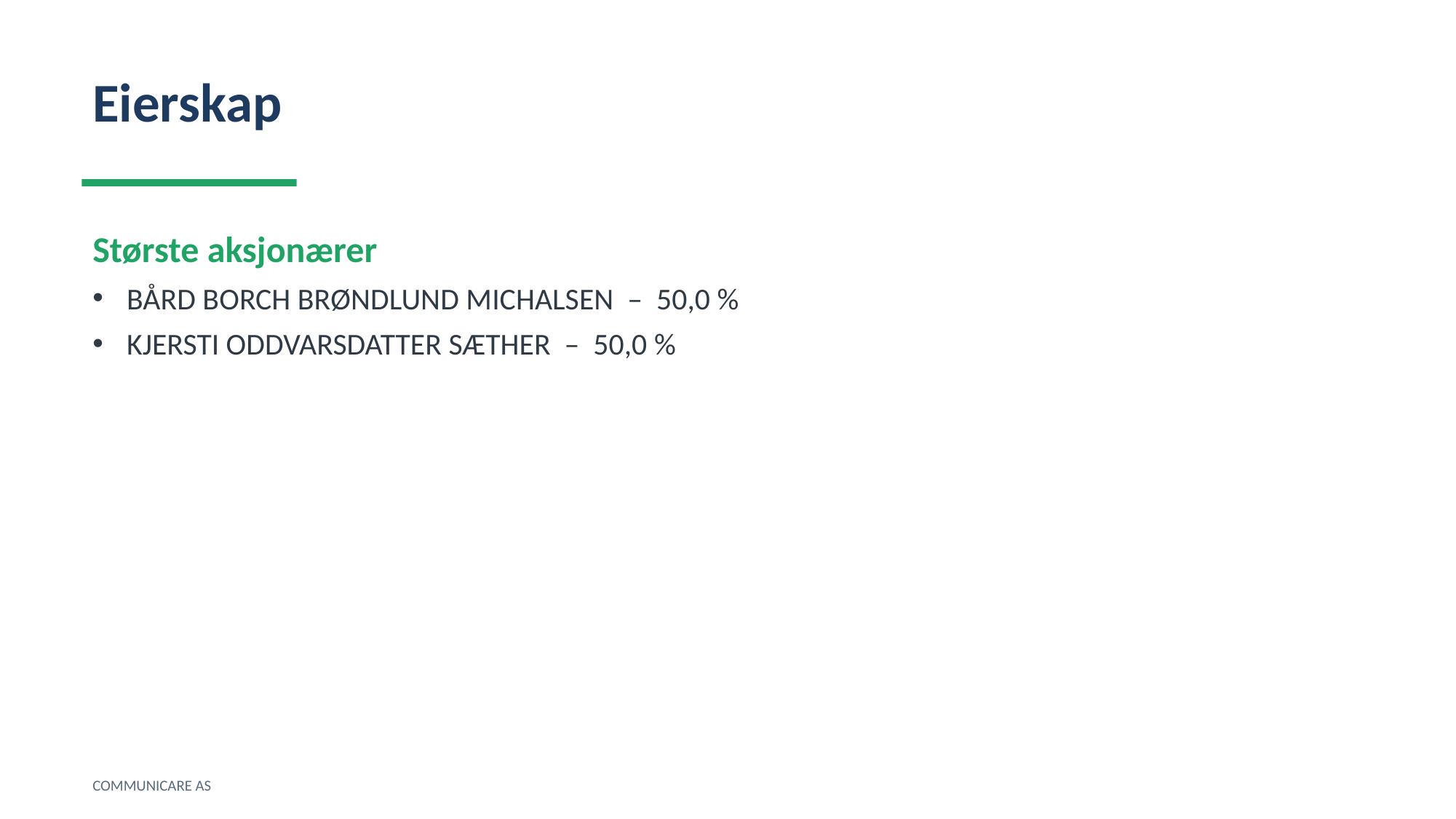

Eierskap

Største aksjonærer
BÅRD BORCH BRØNDLUND MICHALSEN  –  50,0 %
KJERSTI ODDVARSDATTER SÆTHER  –  50,0 %
COMMUNICARE AS